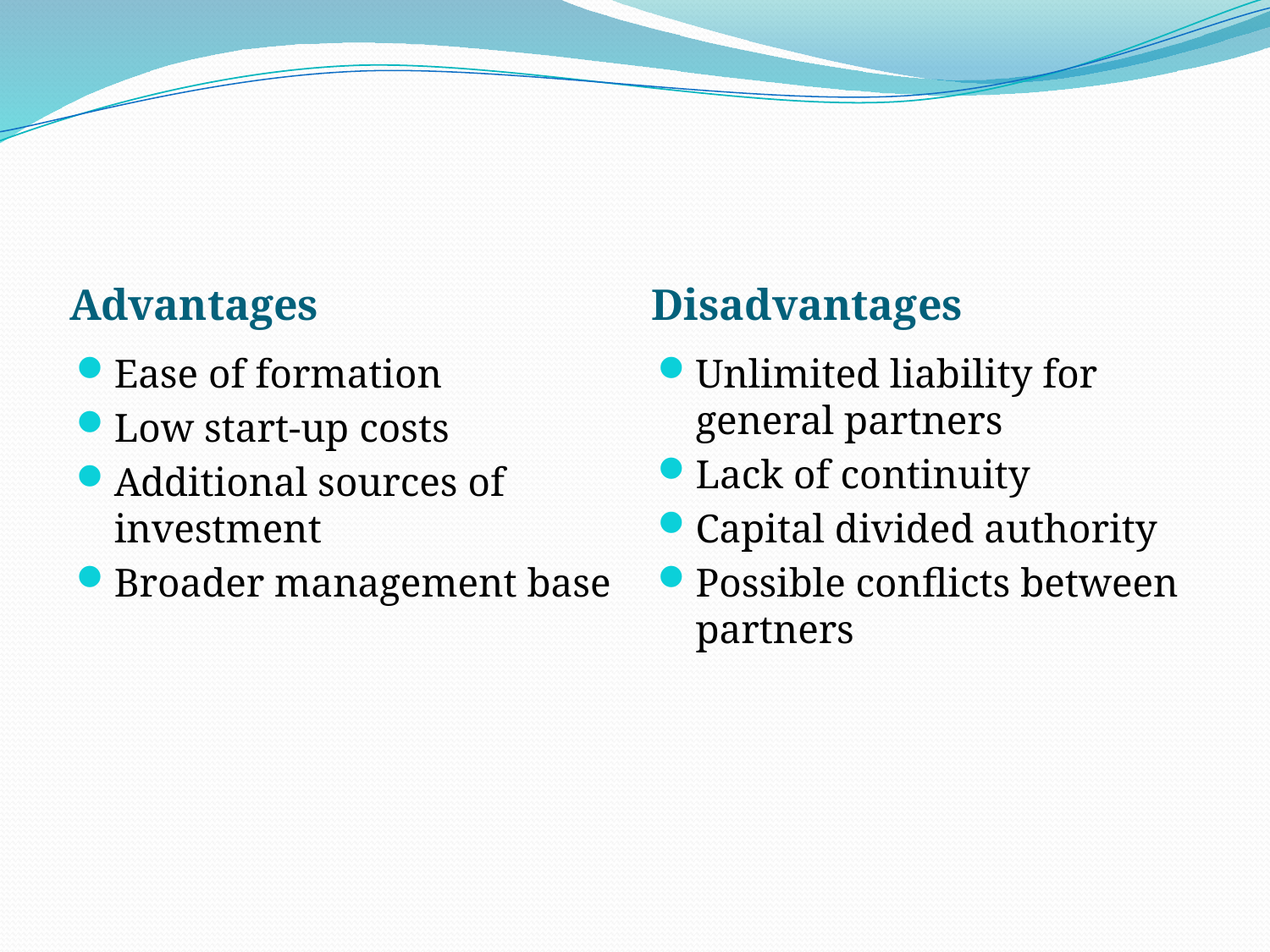

#
Advantages
Disadvantages
Ease of formation
Low start-up costs
Additional sources of investment
Broader management base

Unlimited liability for general partners
Lack of continuity
Capital divided authority
Possible conflicts between partners